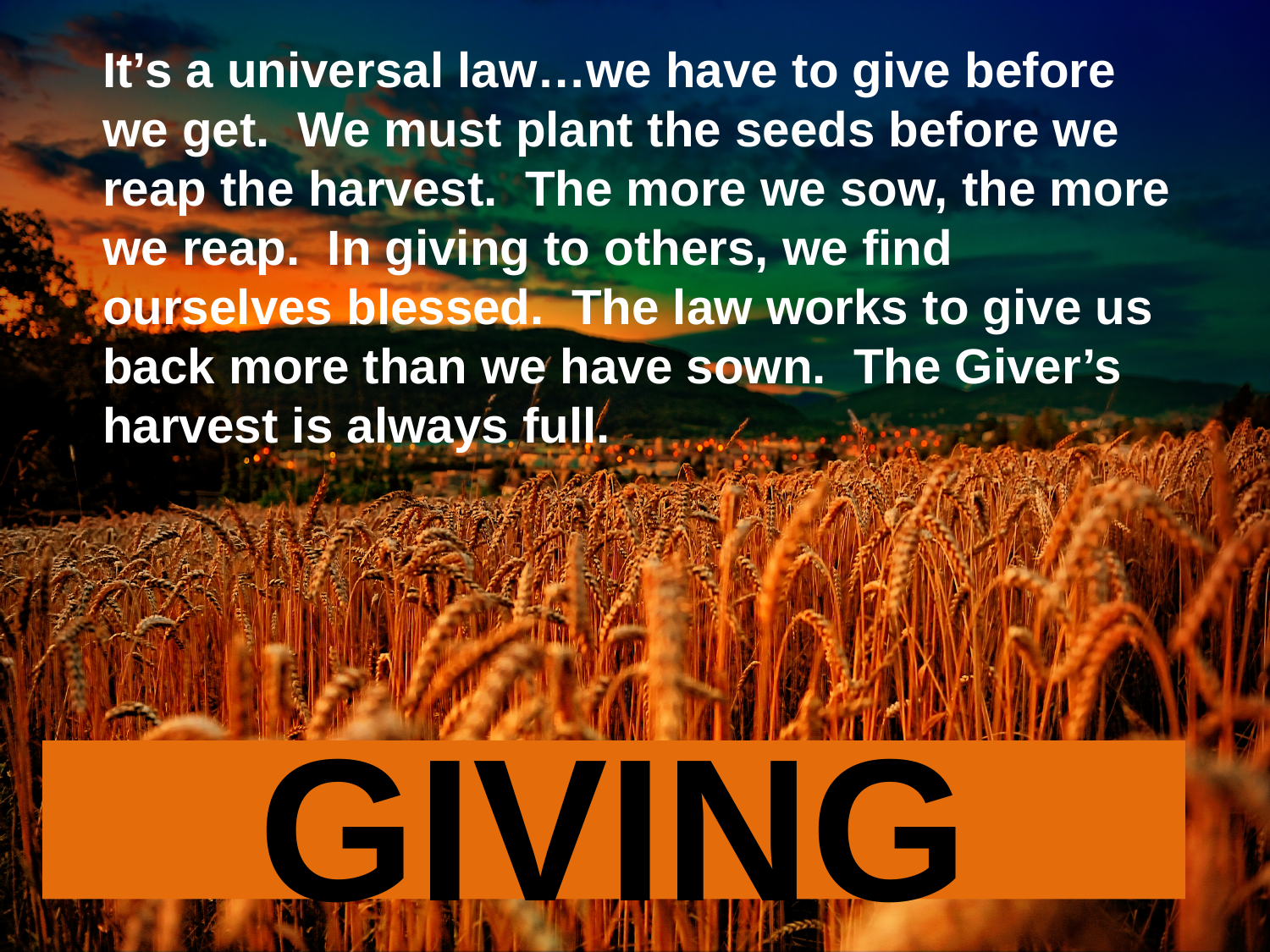

It’s a universal law…we have to give before we get.  We must plant the seeds before we reap the harvest.  The more we sow, the more we reap.  In giving to others, we find ourselves blessed.  The law works to give us back more than we have sown.  The Giver’s harvest is always full.
# GIVING